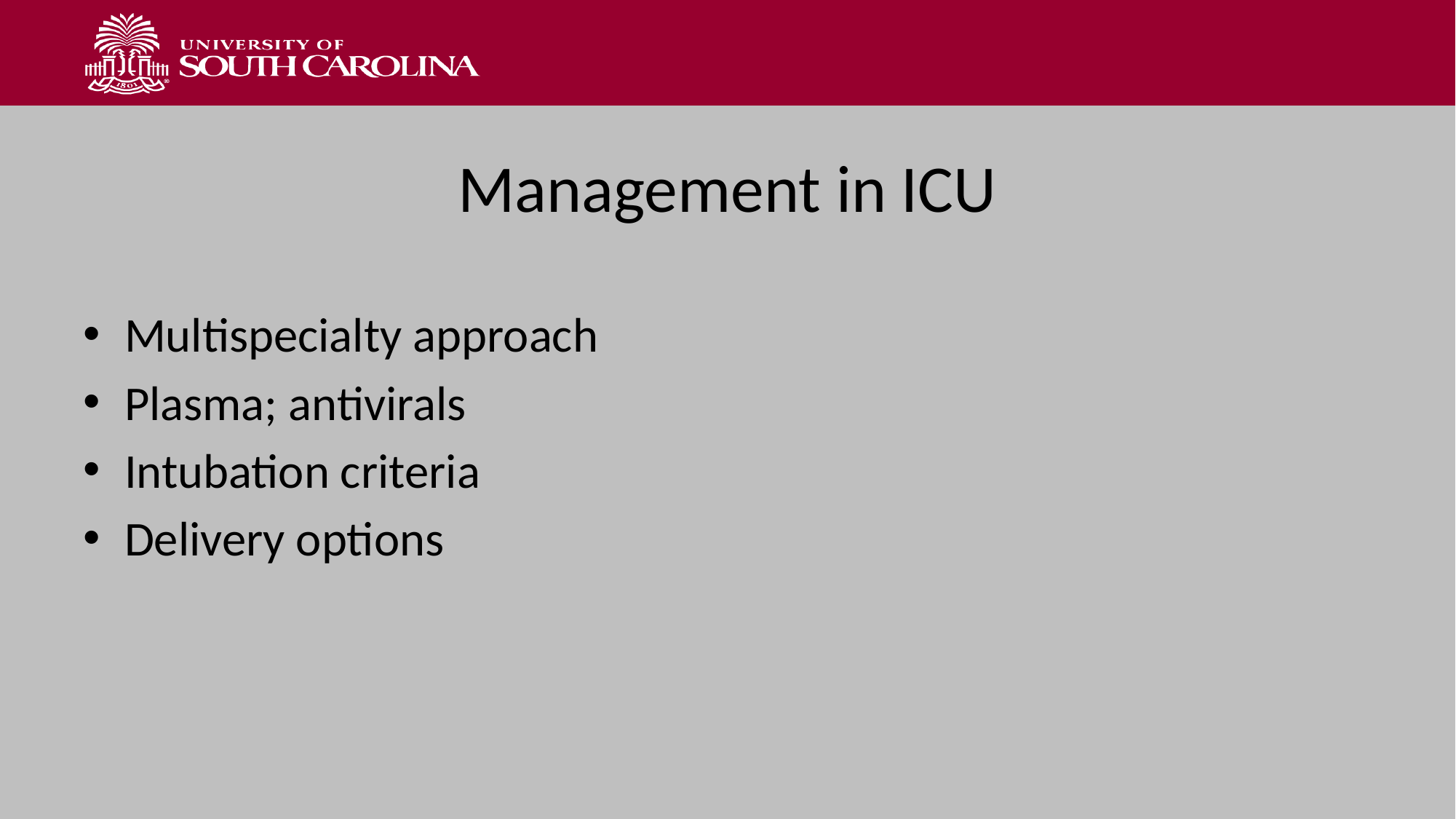

# Management in ICU
Multispecialty approach
Plasma; antivirals
Intubation criteria
Delivery options